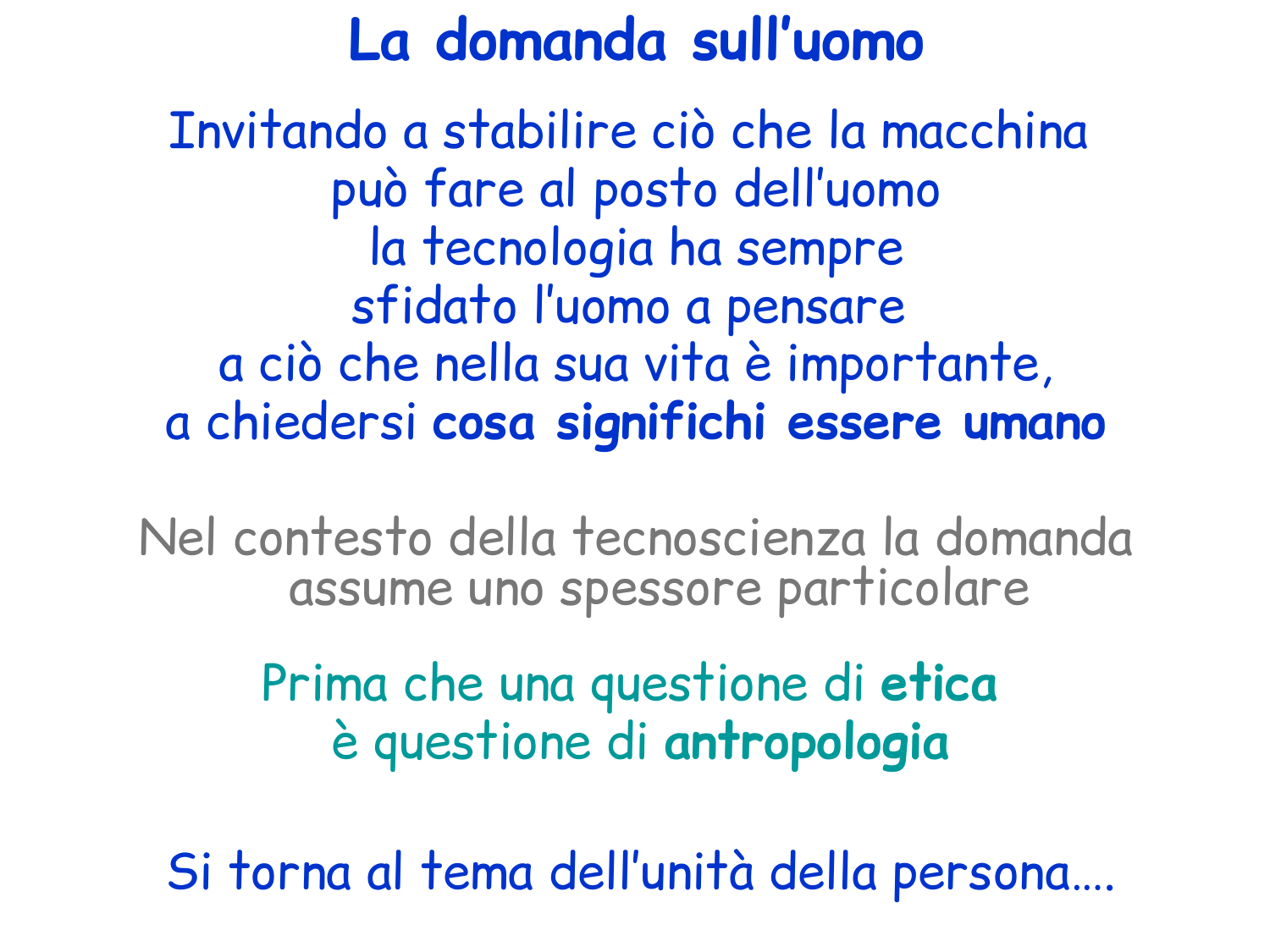

La domanda sull’uomo
Invitando a stabilire ciò che la macchina
può fare al posto dell’uomo
 la tecnologia ha sempre
sfidato l’uomo a pensare
a ciò che nella sua vita è importante,
a chiedersi cosa significhi essere umano

Nel contesto della tecnoscienza la domanda assume uno spessore particolare
Prima che una questione di etica
è questione di antropologia
Si torna al tema dell’unità della persona….